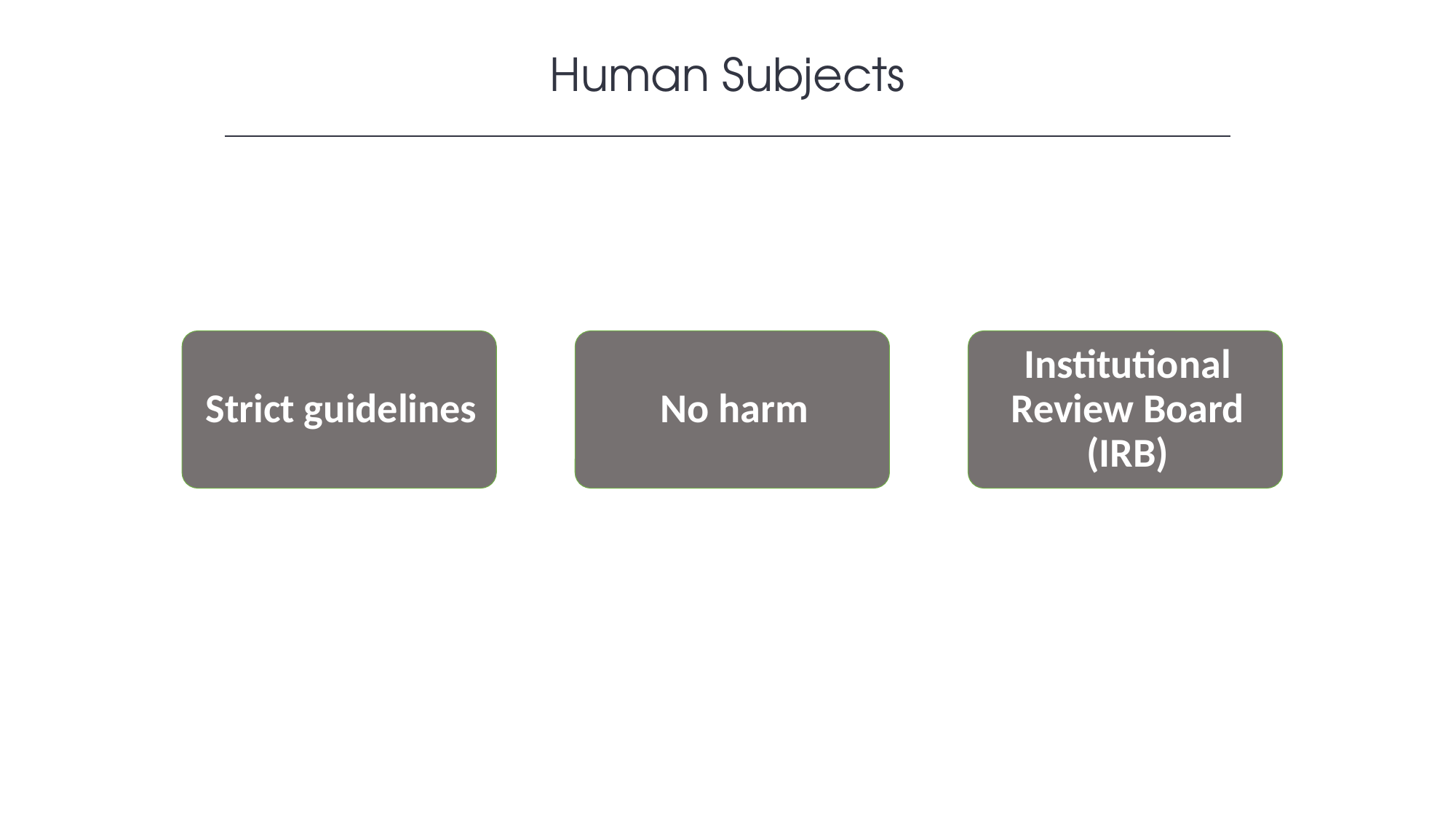

Human Subjects
HAWKES LEARNING
Strict guidelines
No harm
Institutional Review Board (IRB)